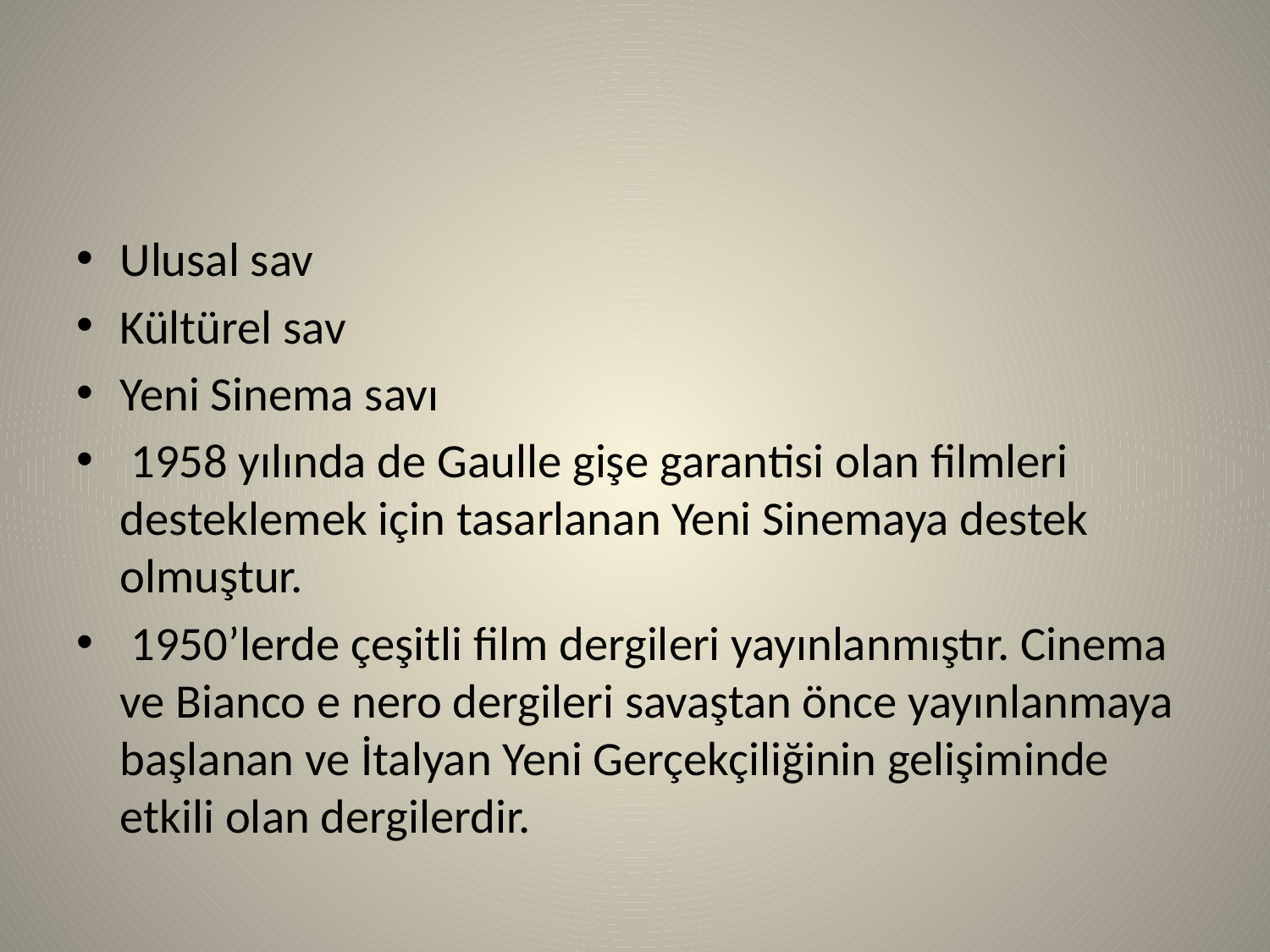

#
Ulusal sav
Kültürel sav
Yeni Sinema savı
 1958 yılında de Gaulle gişe garantisi olan filmleri desteklemek için tasarlanan Yeni Sinemaya destek olmuştur.
 1950’lerde çeşitli film dergileri yayınlanmıştır. Cinema ve Bianco e nero dergileri savaştan önce yayınlanmaya başlanan ve İtalyan Yeni Gerçekçiliğinin gelişiminde etkili olan dergilerdir.